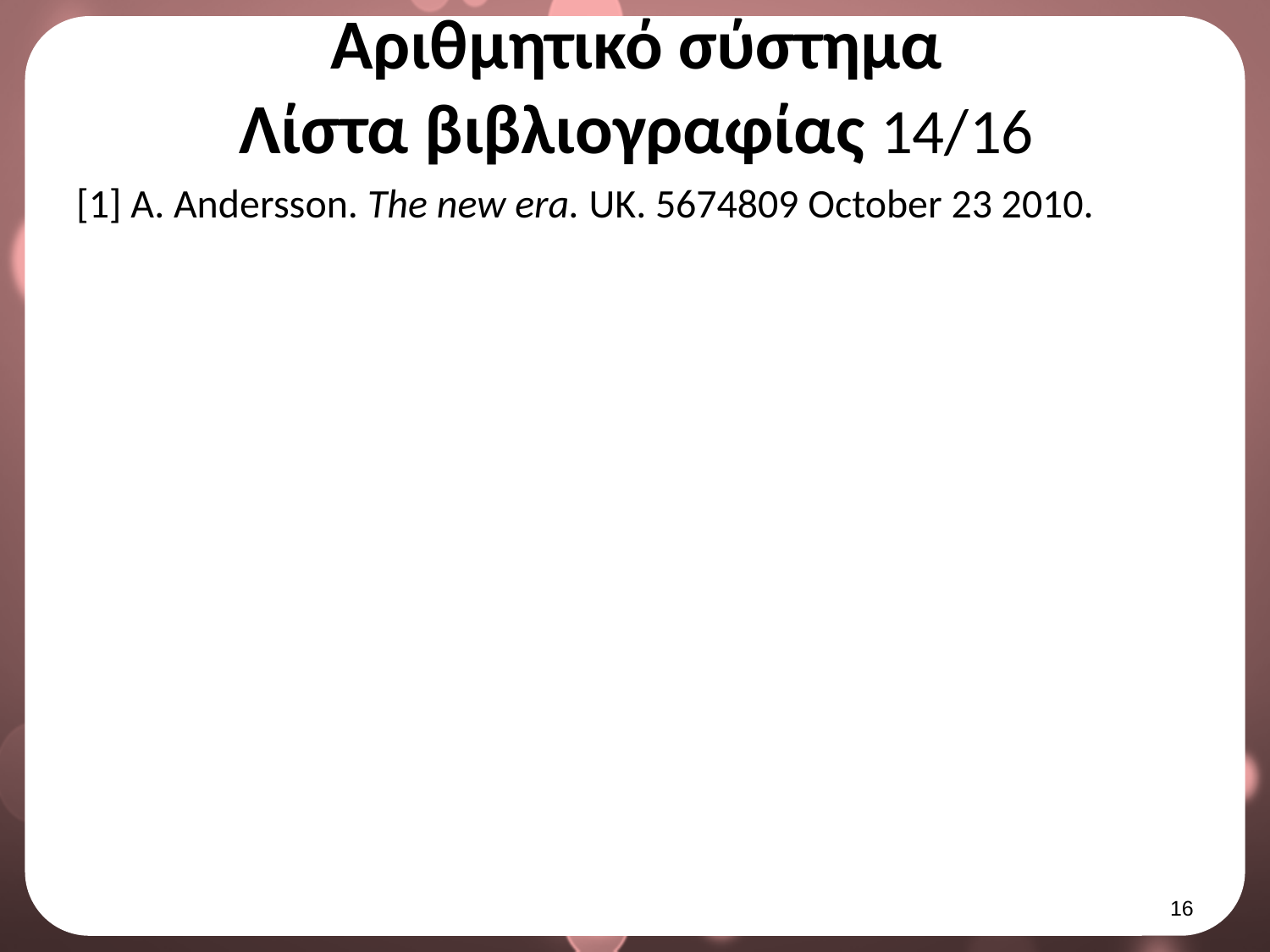

# Αριθμητικό σύστημα Λίστα βιβλιογραφίας 14/16
[1] A. Andersson. The new era. UK. 5674809 October 23 2010.

16